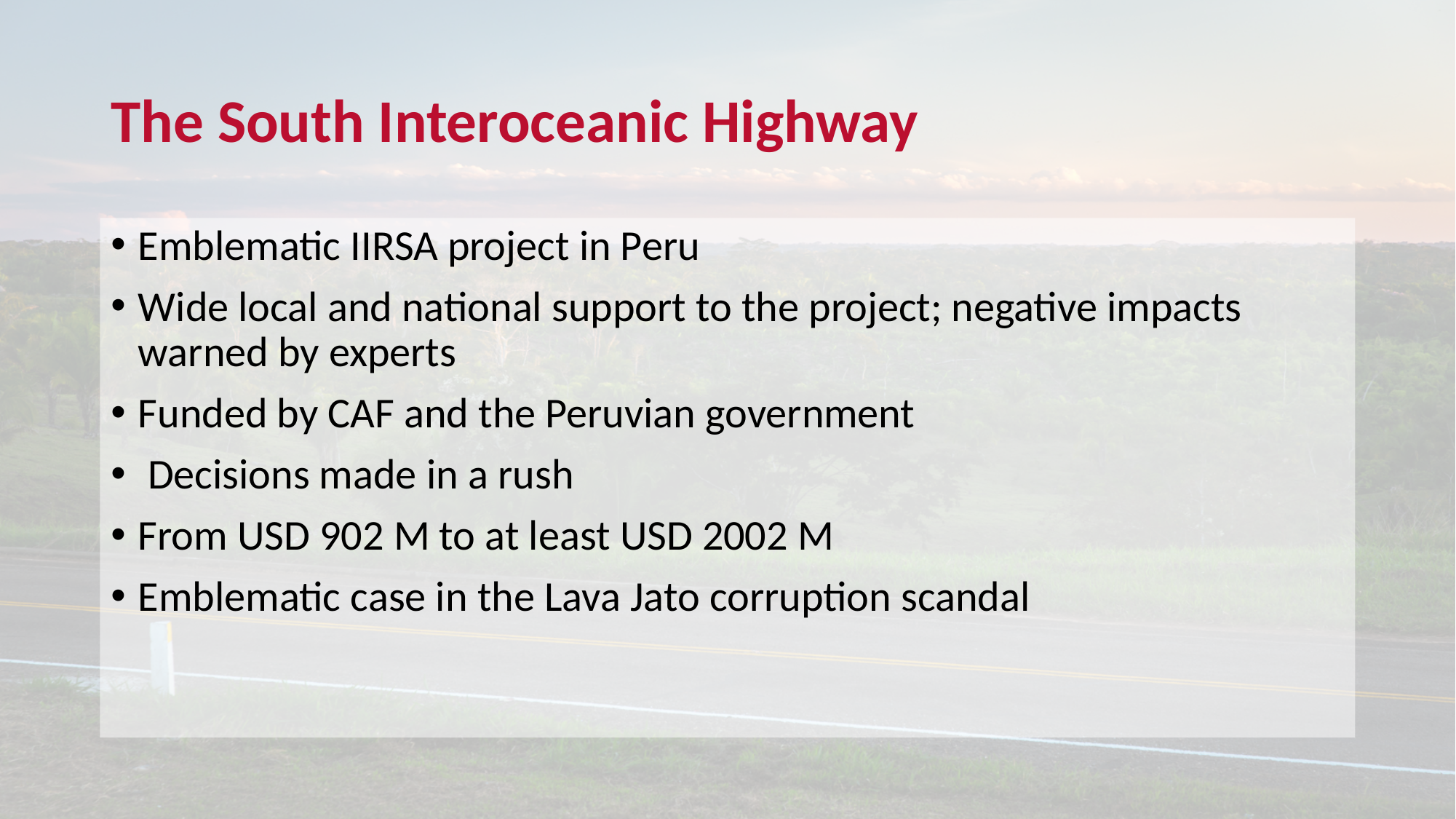

# The South Interoceanic Highway
Emblematic IIRSA project in Peru
Wide local and national support to the project; negative impacts warned by experts
Funded by CAF and the Peruvian government
 Decisions made in a rush
From USD 902 M to at least USD 2002 M
Emblematic case in the Lava Jato corruption scandal